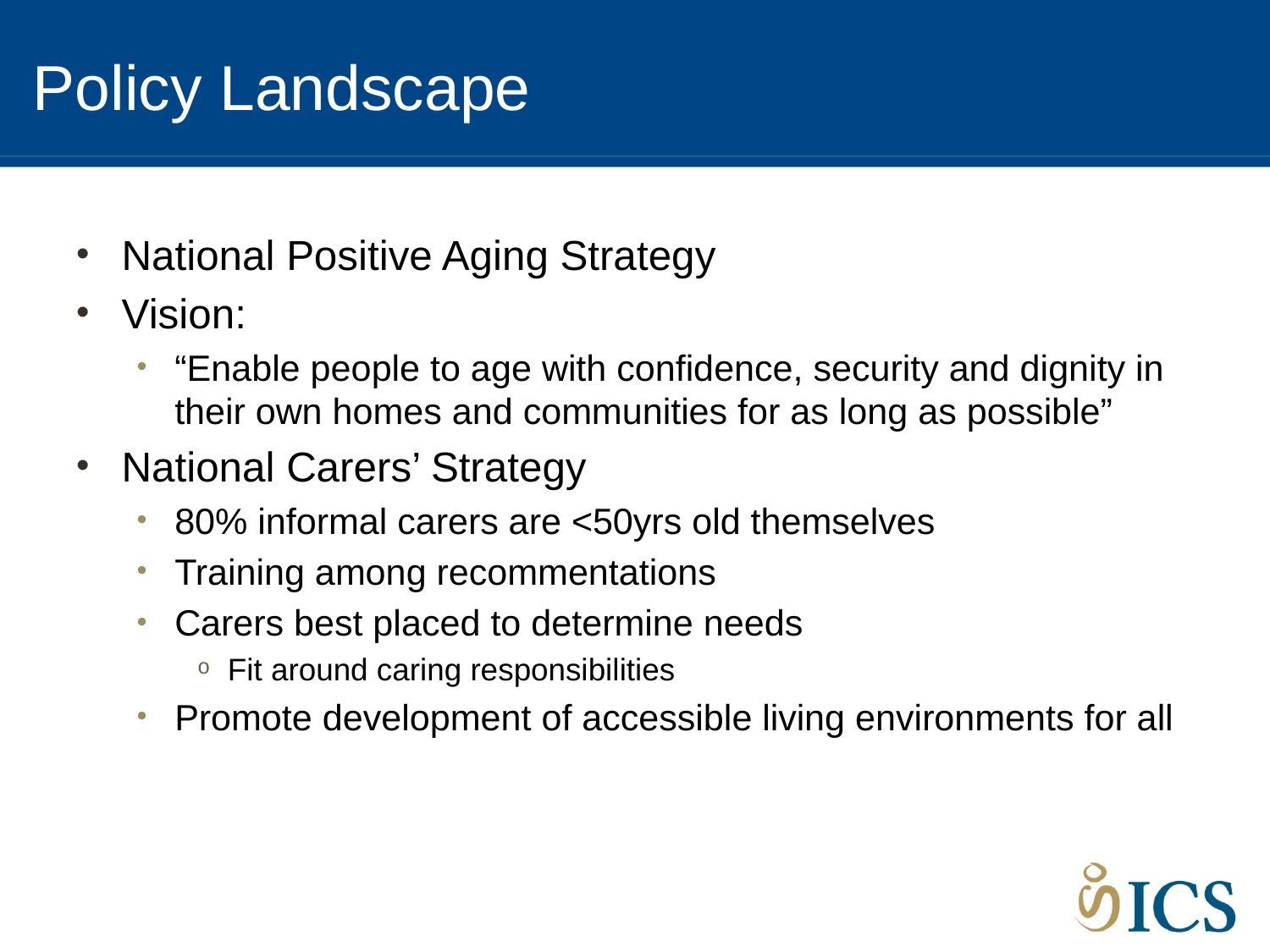

# Policy Landscape
National Positive Aging Strategy
Vision:
“Enable people to age with confidence, security and dignity in their own homes and communities for as long as possible”
National Carers’ Strategy
80% informal carers are <50yrs old themselves
Training among recommentations
Carers best placed to determine needs
Fit around caring responsibilities
Promote development of accessible living environments for all